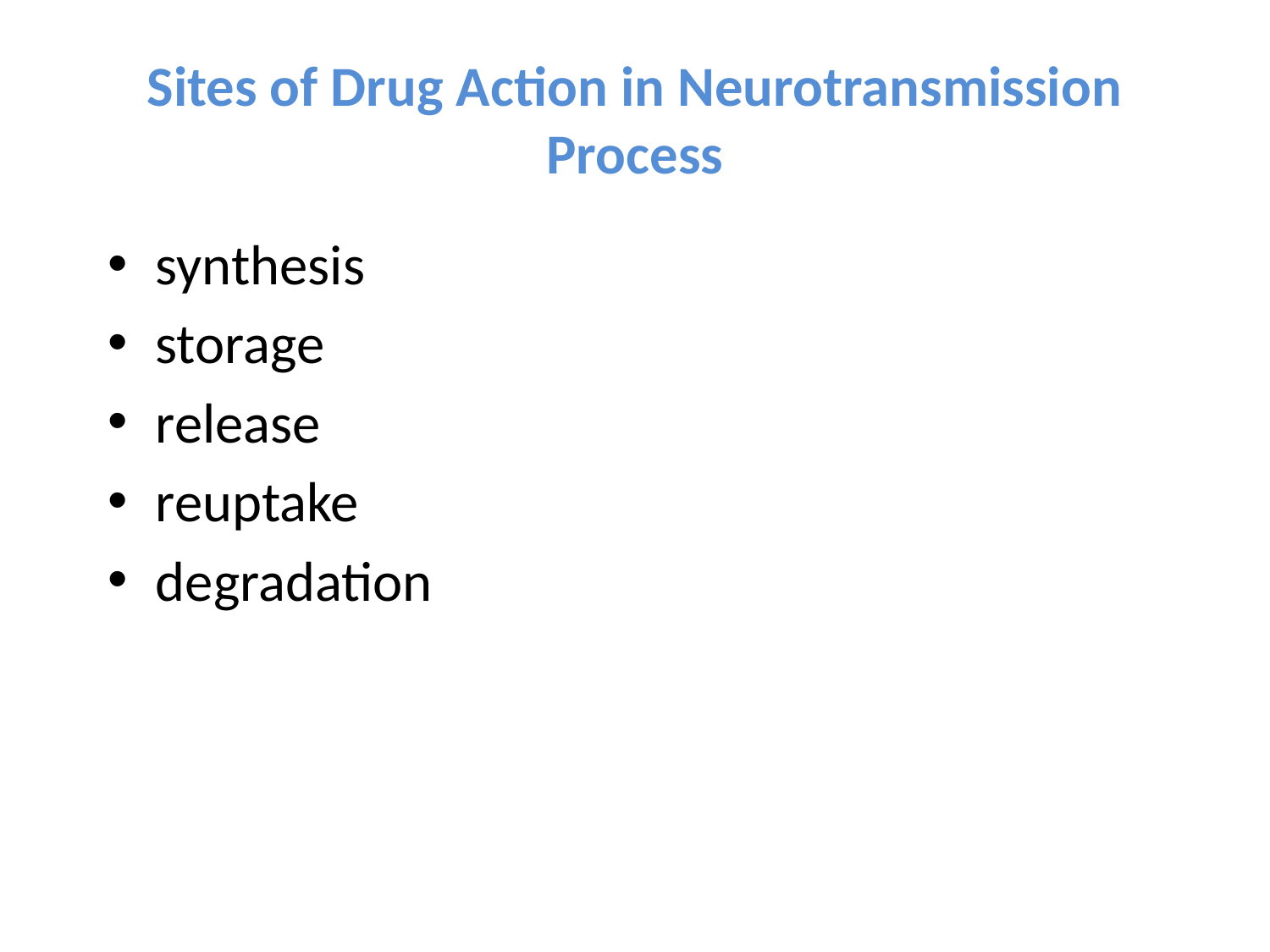

# Sites of Drug Action in Neurotransmission Process
synthesis
storage
release
reuptake
degradation